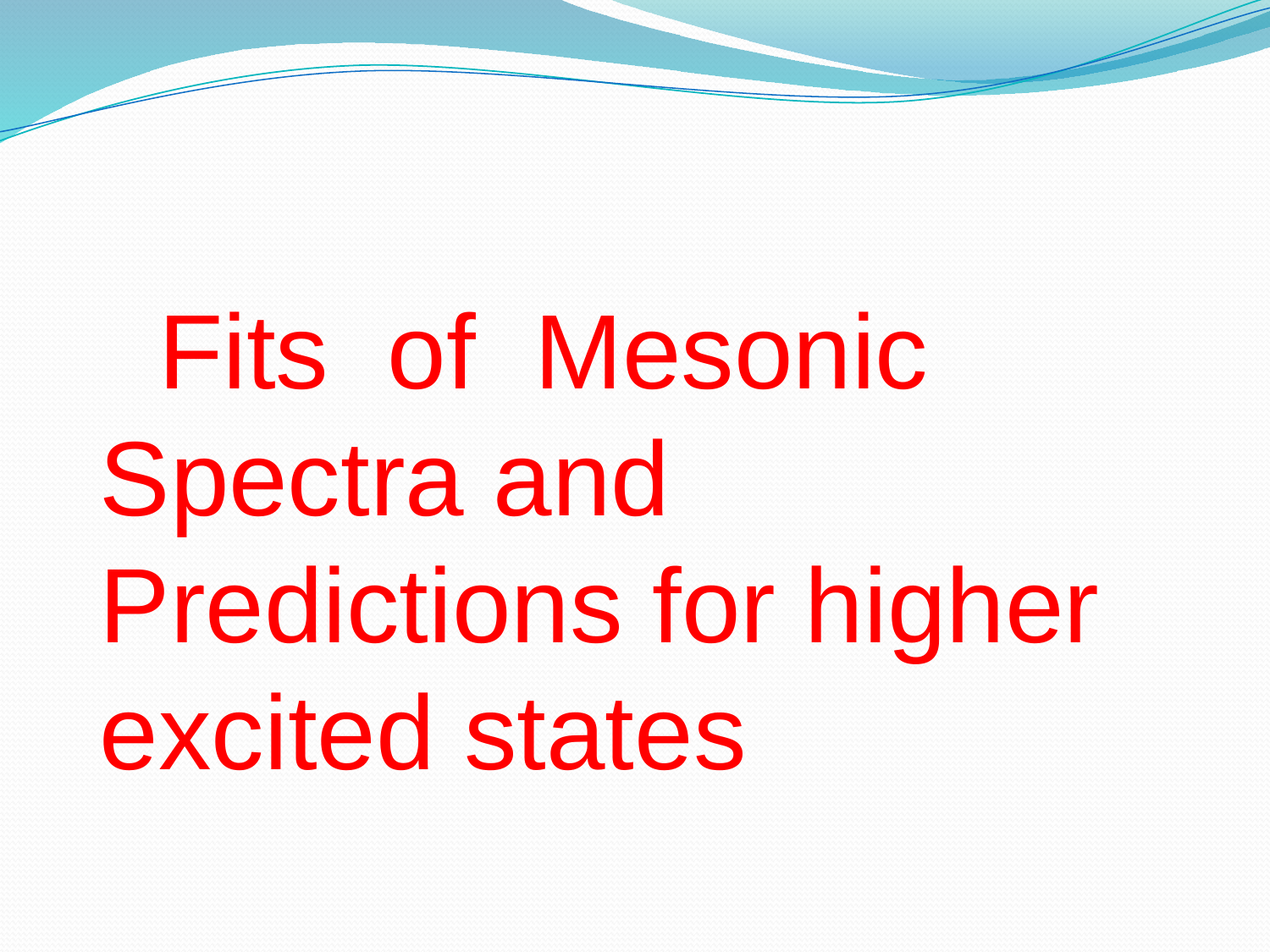

Fits  of  Mesonic Spectra and Predictions for higher excited states